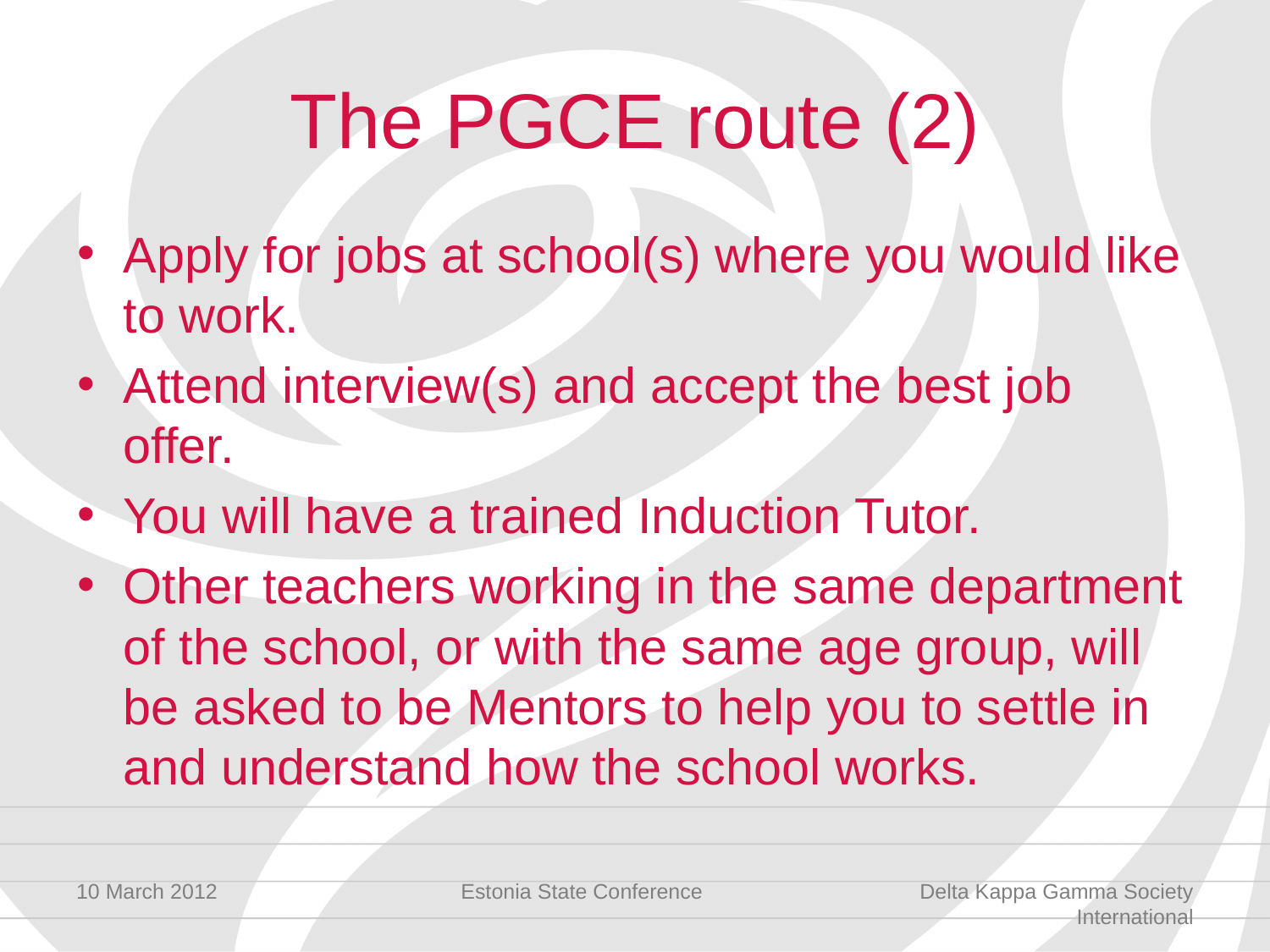

# The PGCE route (2)
Apply for jobs at school(s) where you would like to work.
Attend interview(s) and accept the best job offer.
You will have a trained Induction Tutor.
Other teachers working in the same department of the school, or with the same age group, will be asked to be Mentors to help you to settle in and understand how the school works.
10 March 2012

Estonia State Conference

Delta Kappa Gamma Society International